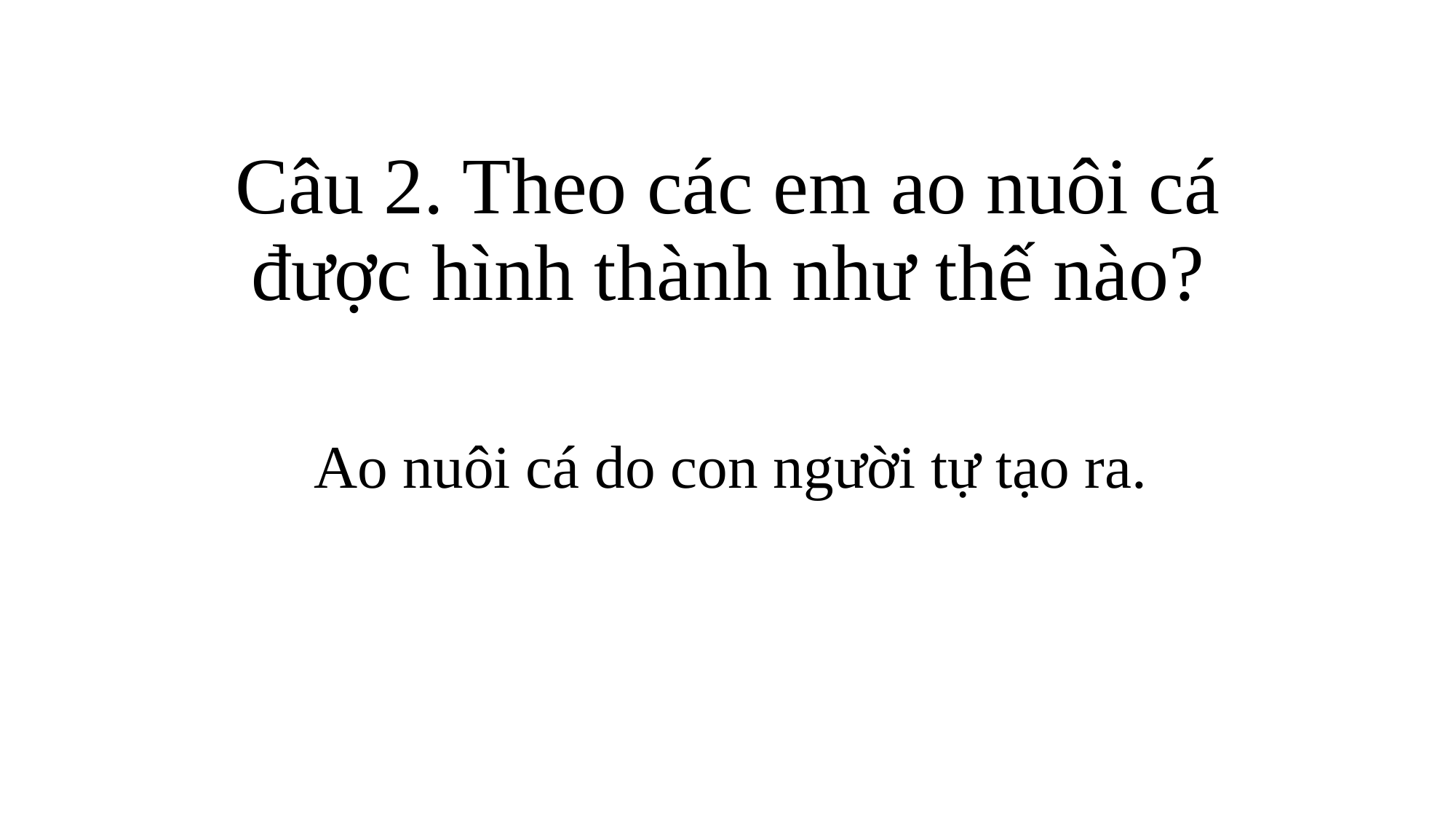

# Câu 2. Theo các em ao nuôi cá được hình thành như thế nào?
Ao nuôi cá do con người tự tạo ra.